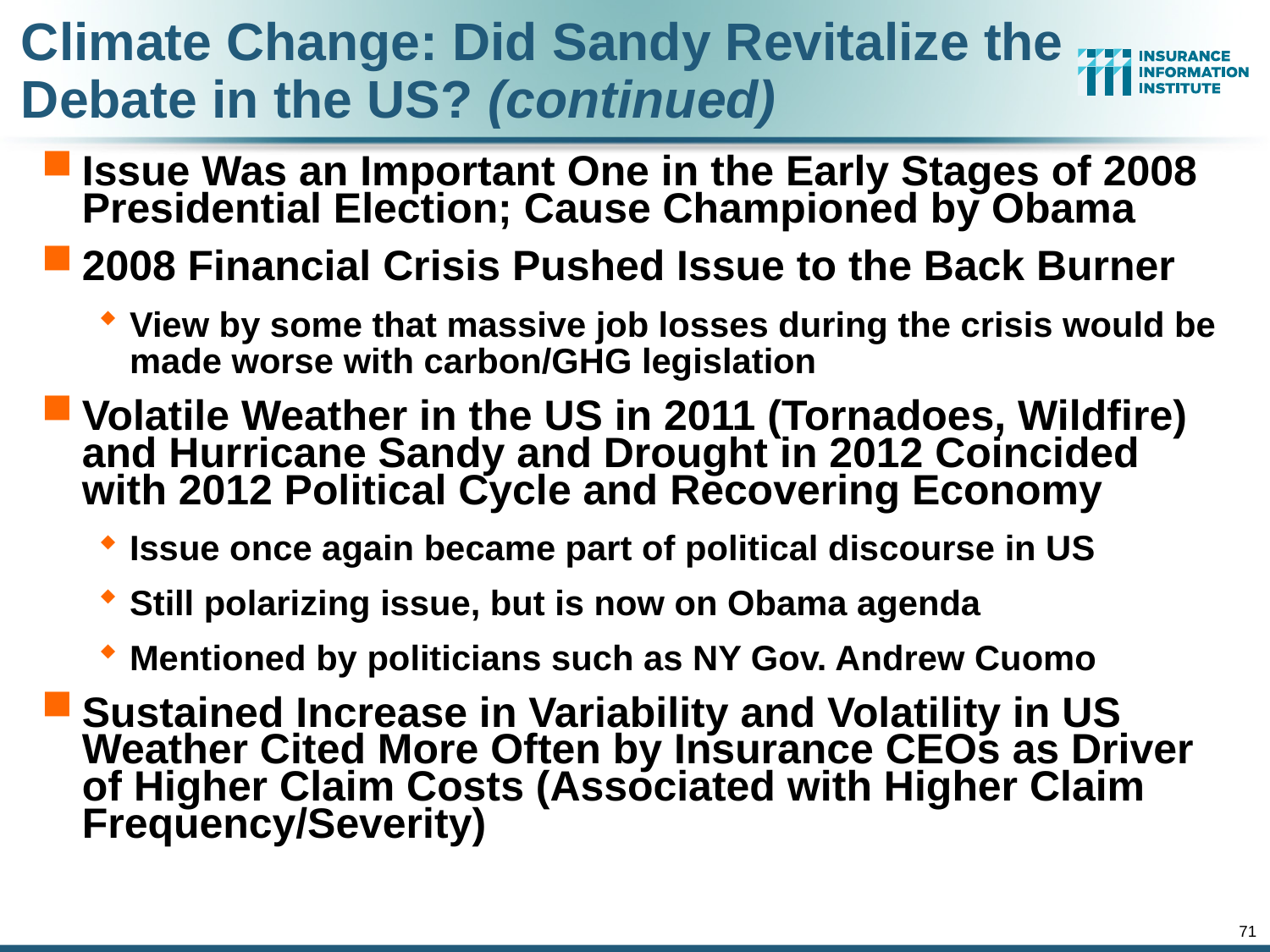

# Climate Change: Did Sandy Revitalize the Debate in the US? (continued)
Issue Was an Important One in the Early Stages of 2008 Presidential Election; Cause Championed by Obama
2008 Financial Crisis Pushed Issue to the Back Burner
View by some that massive job losses during the crisis would be made worse with carbon/GHG legislation
Volatile Weather in the US in 2011 (Tornadoes, Wildfire) and Hurricane Sandy and Drought in 2012 Coincided with 2012 Political Cycle and Recovering Economy
Issue once again became part of political discourse in US
Still polarizing issue, but is now on Obama agenda
Mentioned by politicians such as NY Gov. Andrew Cuomo
Sustained Increase in Variability and Volatility in US Weather Cited More Often by Insurance CEOs as Driver of Higher Claim Costs (Associated with Higher Claim Frequency/Severity)
71
12/01/09 - 9pm
eSlide – P6466 – The Financial Crisis and the Future of the P/C